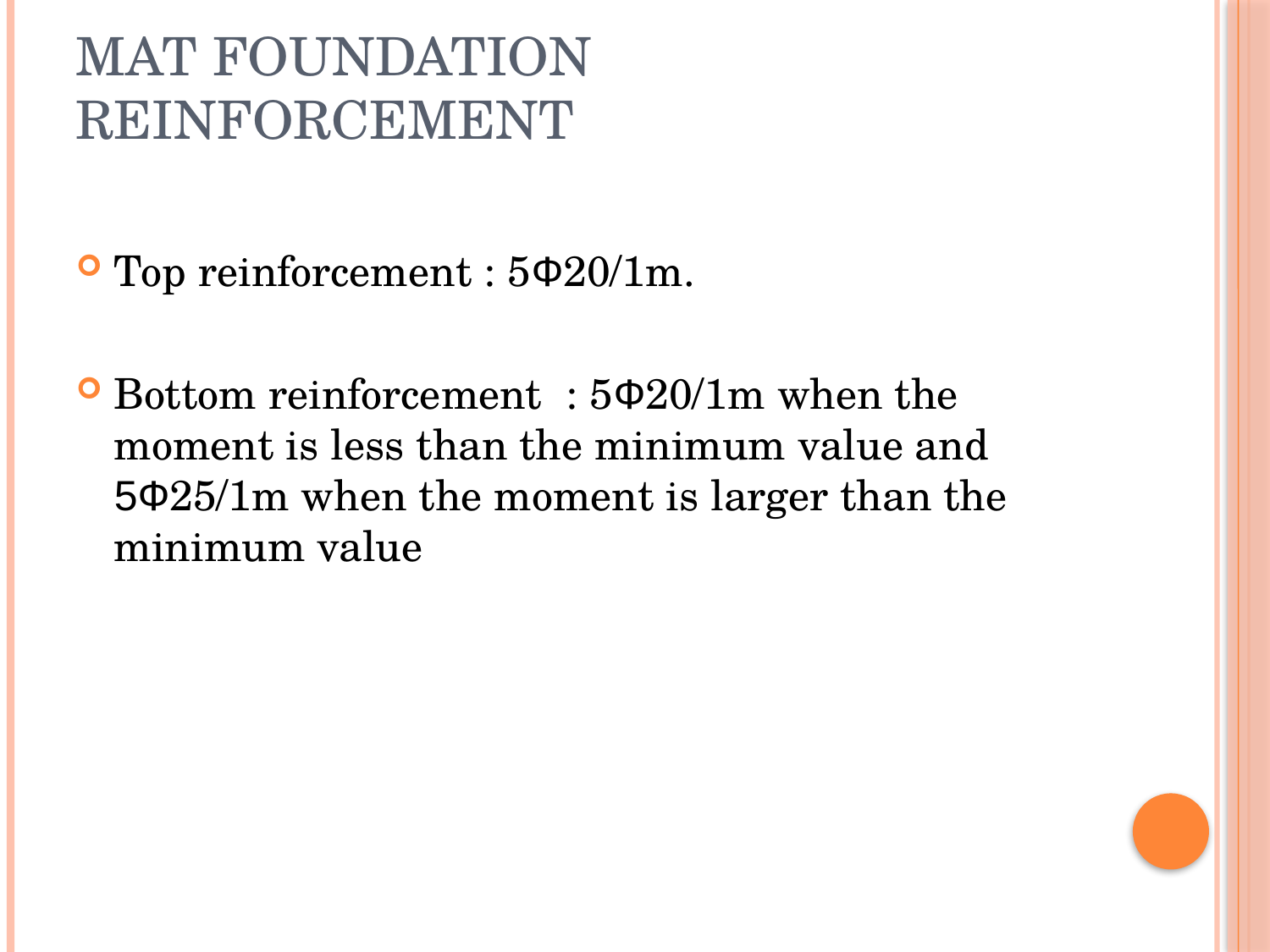

# Mat foundation reinforcement

Top reinforcement : 5Ф20/1m.

Bottom reinforcement  : 5Ф20/1m when the moment is less than the minimum value and 5Ф25/1m when the moment is larger than the minimum value